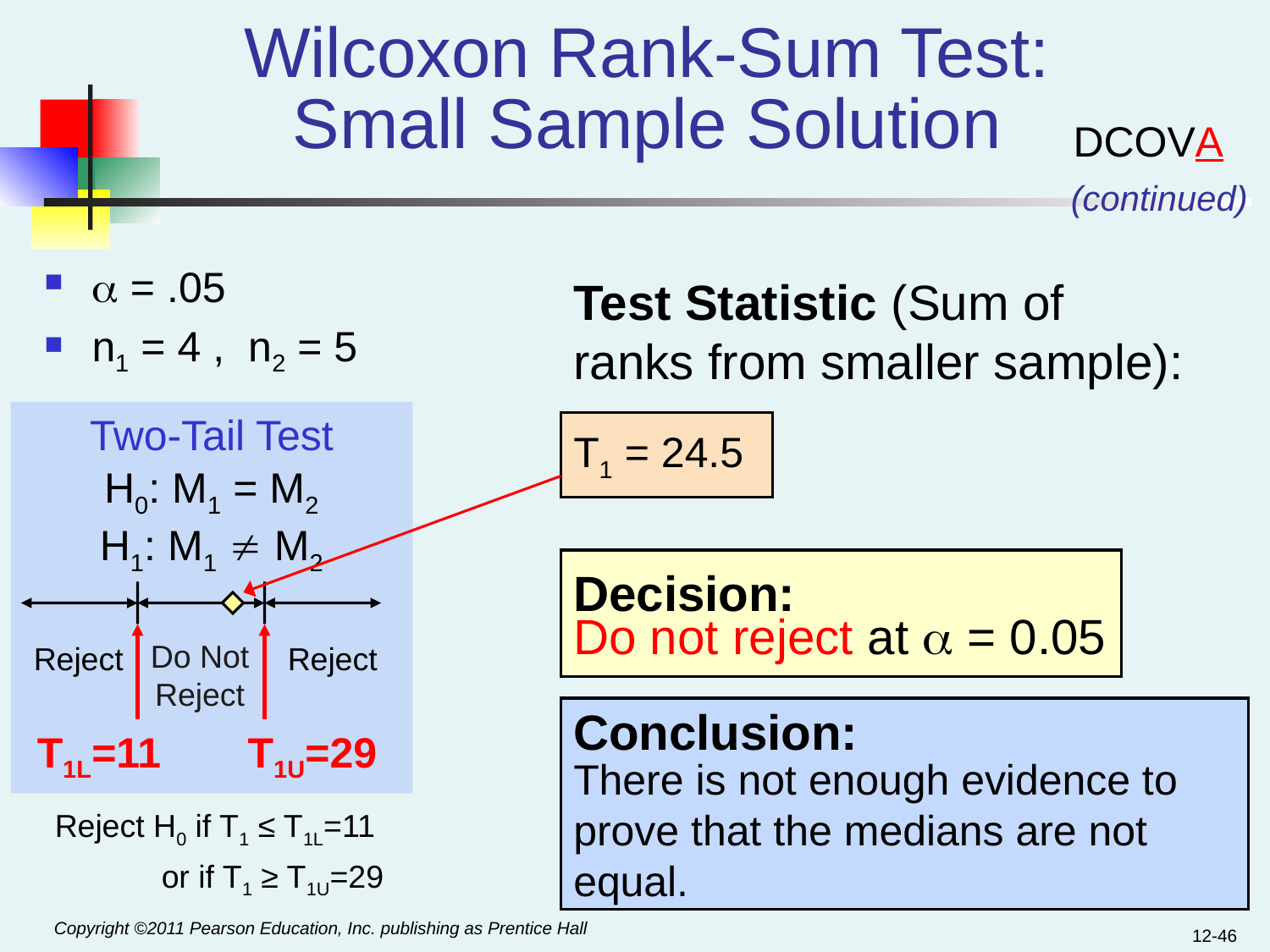

# Wilcoxon Rank-Sum Test: Small Sample Solution
DCOVA
(continued)
α = .05
n1 = 4 ,  n2 = 5
Test Statistic (Sum of ranks from smaller sample):

T1 = 24.5

Decision:

Conclusion:

Two-Tail Test

H0: M1 = M2
H1: M1 ≠ M2

Do not reject at α = 0.05

Do Not Reject
Reject
Reject

T1L=11
T1U=29
There is not enough evidence to prove that the medians are not equal.
Reject H0 if T1 ≤ T1L=11
            or if T1 ≥ T1U=29
12-46